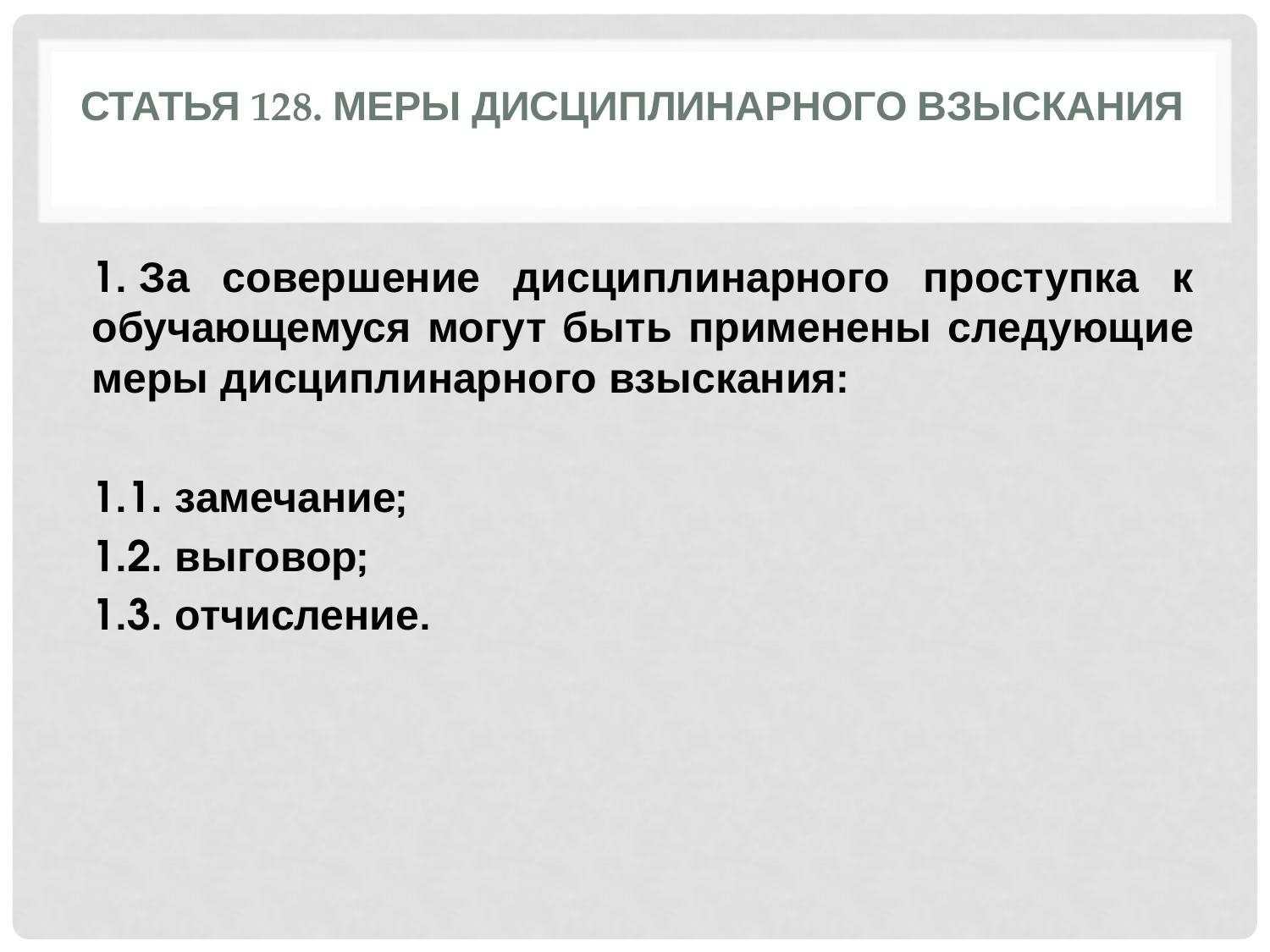

# Статья 128. Меры дисциплинарного взыскания
1. За совершение дисциплинарного проступка к обучающемуся могут быть применены следующие меры дисциплинарного взыскания:

1.1. замечание;
1.2. выговор;
1.3. отчисление.